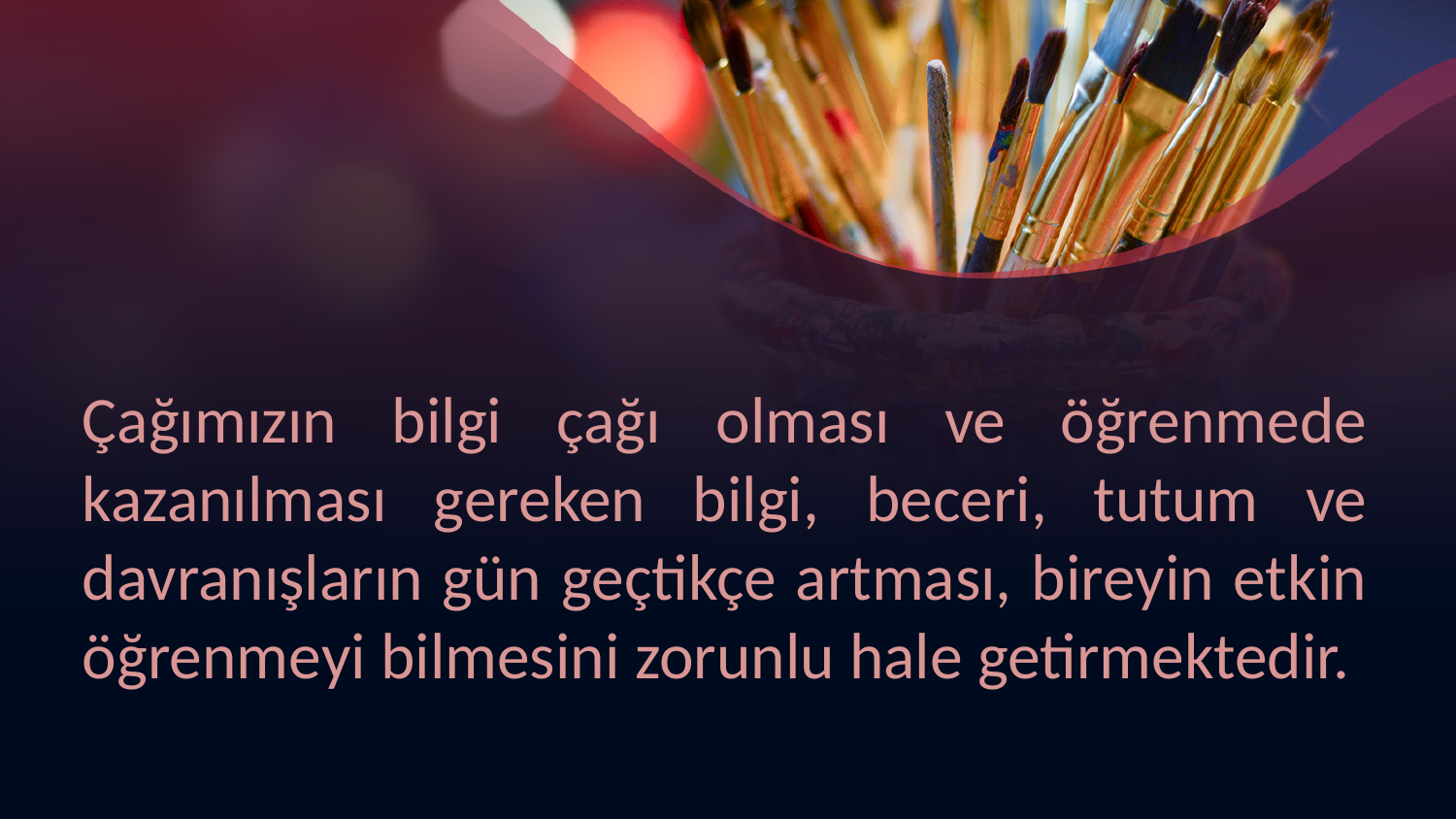

# Çağımızın bilgi çağı olması ve öğrenmede kazanılması gereken bilgi, beceri, tutum ve davranışların gün geçtikçe artması, bireyin etkin öğrenmeyi bilmesini zorunlu hale getirmektedir.